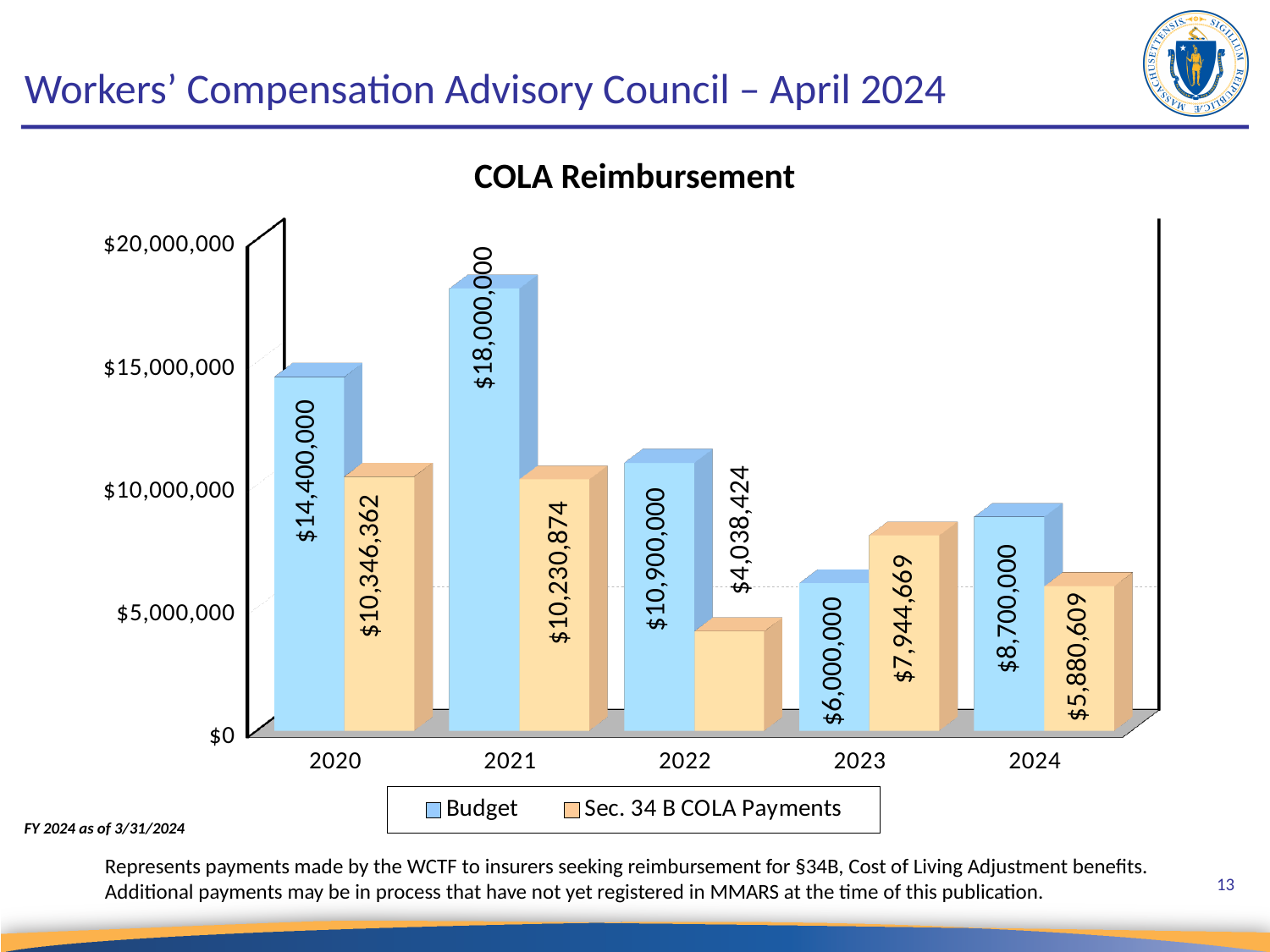

# Workers’ Compensation Advisory Council – April 2024
COLA Reimbursement

[unsupported chart]

FY 2024 as of 3/31/2024
Represents payments made by the WCTF to insurers seeking reimbursement for §34B, Cost of Living Adjustment benefits.  Additional payments may be in process that have not yet registered in MMARS at the time of this publication.
13